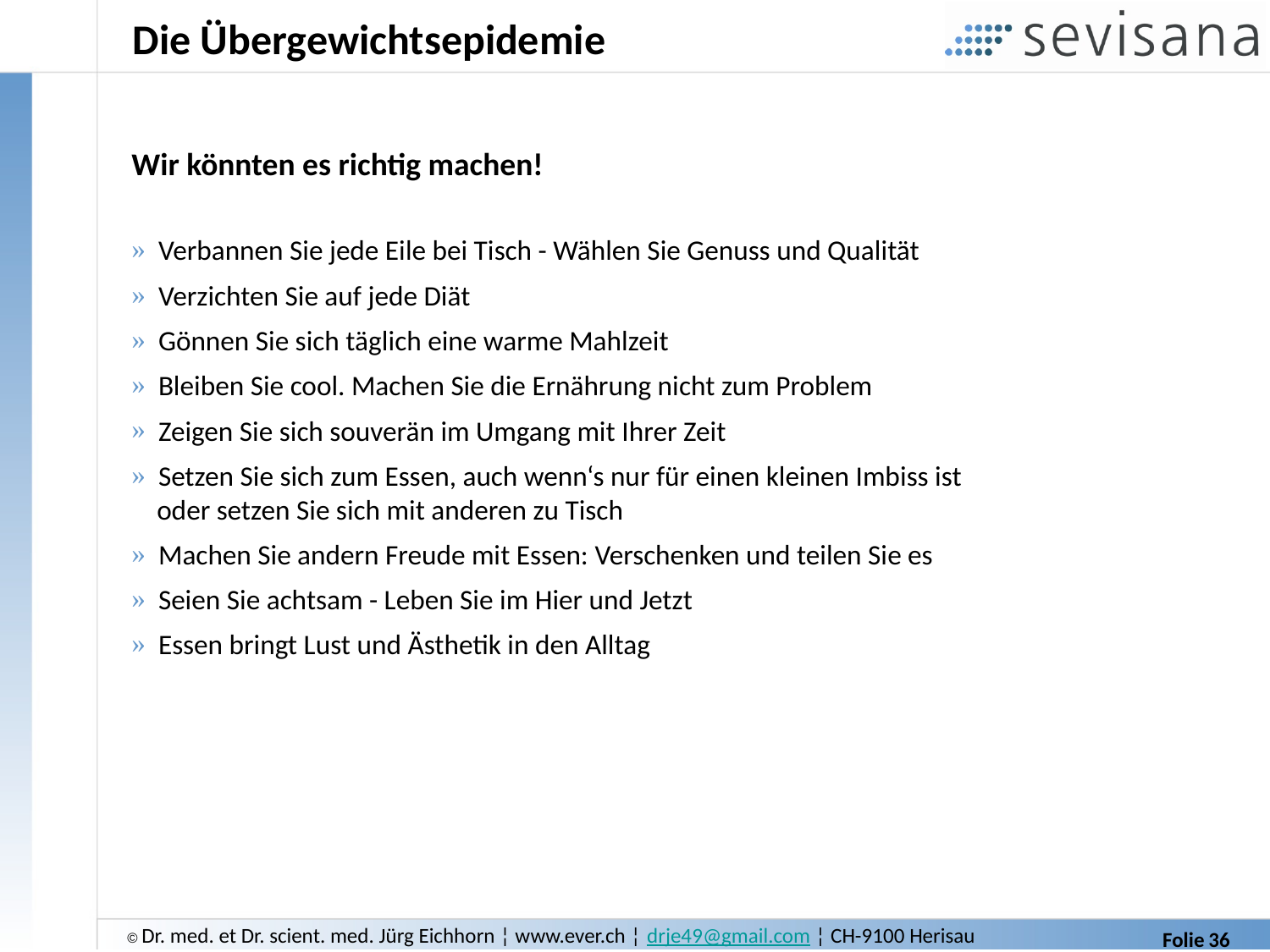

# Die Übergewichtsepidemie
Wir könnten es richtig machen!
  Verbannen Sie jede Eile bei Tisch - Wählen Sie Genuss und Qualität
  Verzichten Sie auf jede Diät
  Gönnen Sie sich täglich eine warme Mahlzeit
  Bleiben Sie cool. Machen Sie die Ernährung nicht zum Problem
  Zeigen Sie sich souverän im Umgang mit Ihrer Zeit
  Setzen Sie sich zum Essen, auch wenn‘s nur für einen kleinen Imbiss ist
    oder setzen Sie sich mit anderen zu Tisch
  Machen Sie andern Freude mit Essen: Verschenken und teilen Sie es
  Seien Sie achtsam - Leben Sie im Hier und Jetzt
  Essen bringt Lust und Ästhetik in den Alltag